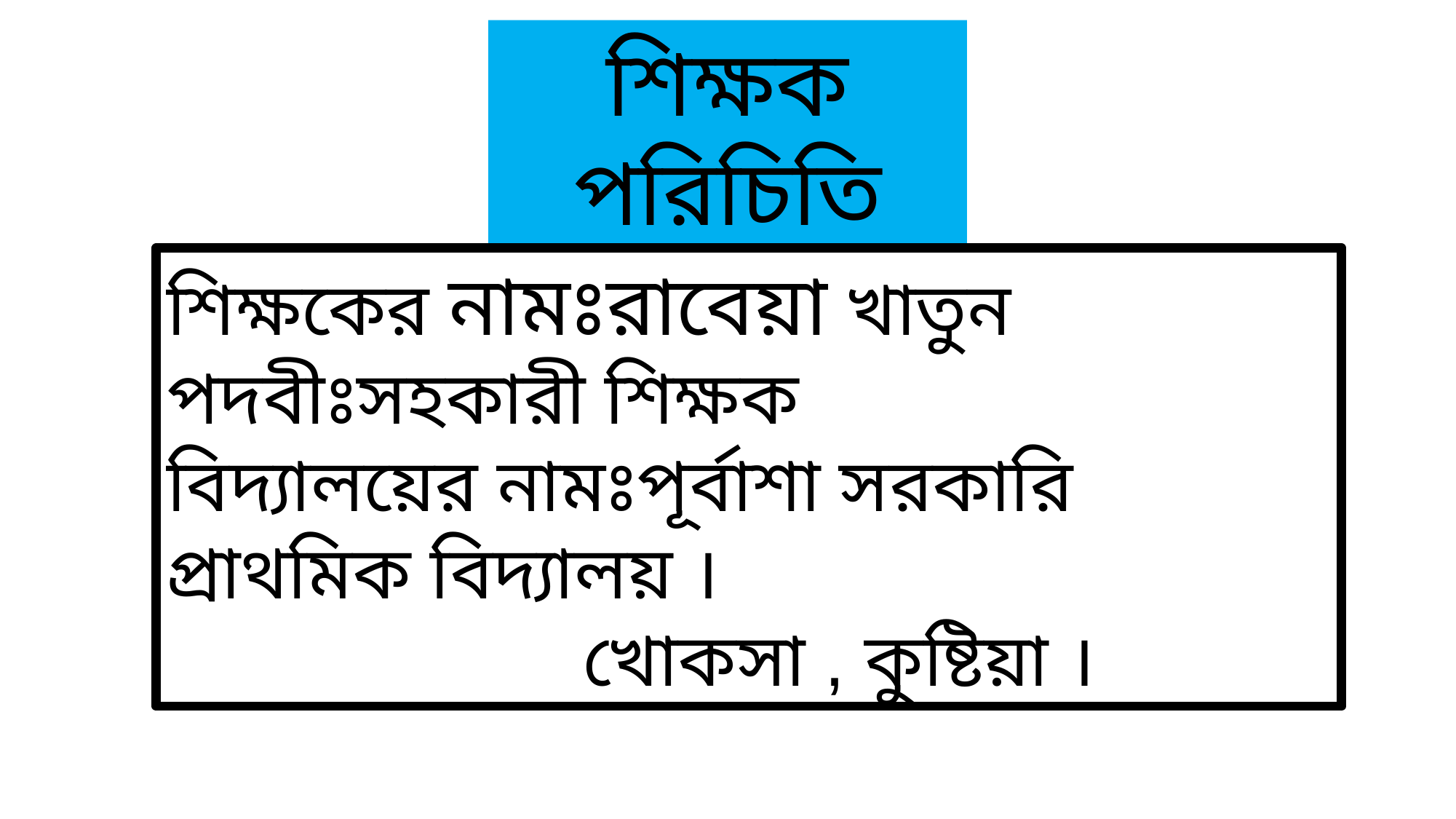

শিক্ষক পরিচিতি
শিক্ষকের নামঃরাবেয়া খাতুন
পদবীঃসহকারী শিক্ষক
বিদ্যালয়ের নামঃপূর্বাশা সরকারি প্রাথমিক বিদ্যালয় ।
                      খোকসা , কুষ্টিয়া ।